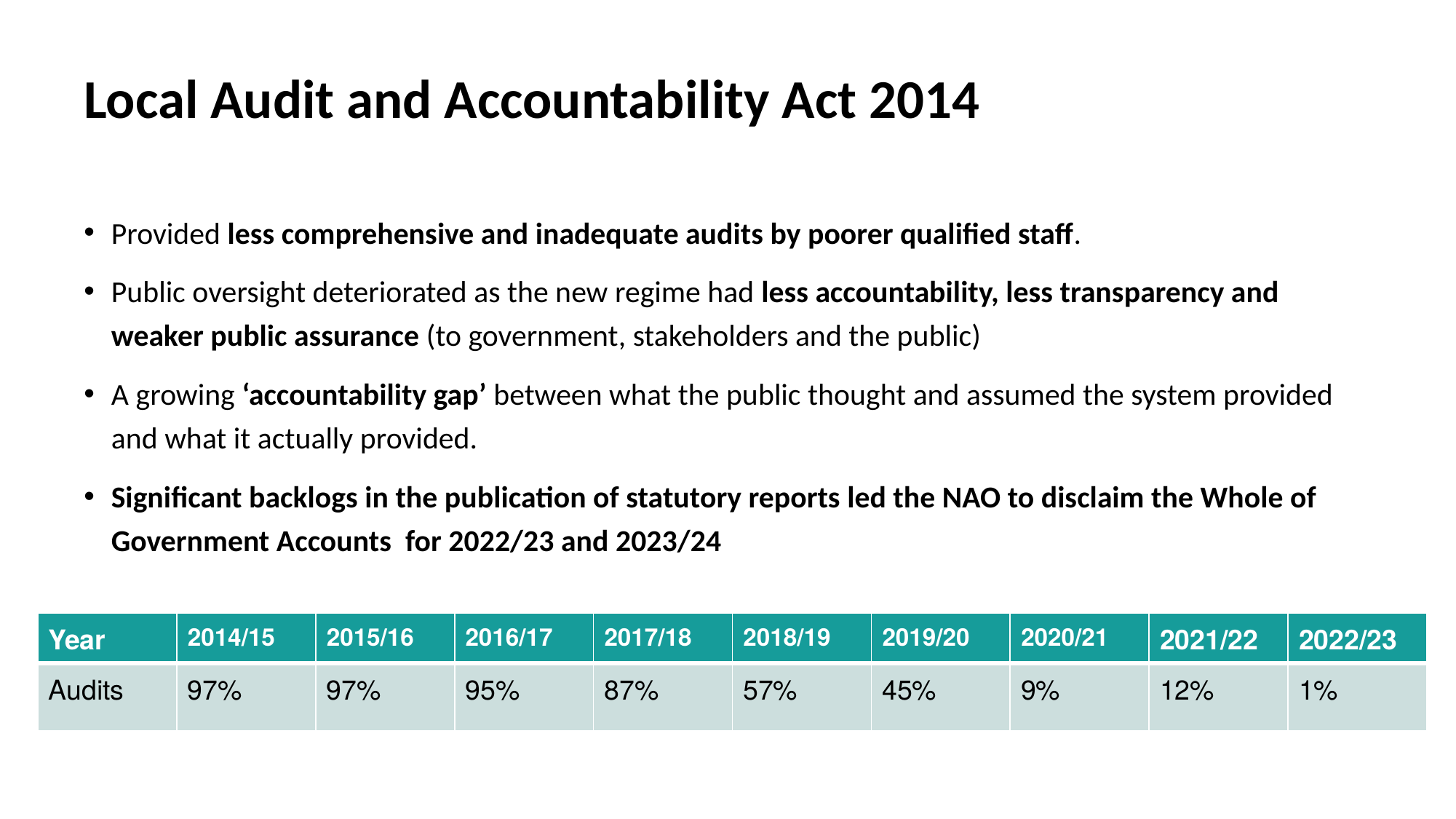

# Local Audit and Accountability Act 2014
Provided less comprehensive and inadequate audits by poorer qualified staff.
Public oversight deteriorated as the new regime had less accountability, less transparency and weaker public assurance (to government, stakeholders and the public)
A growing ‘accountability gap’ between what the public thought and assumed the system provided and what it actually provided.
Significant backlogs in the publication of statutory reports led the NAO to disclaim the Whole of Government Accounts  for 2022/23 and 2023/24

| Year | 2014/15 | 2015/16 | 2016/17 | 2017/18 | 2018/19 | 2019/20 | 2020/21 | 2021/22 | 2022/23 |
| --- | --- | --- | --- | --- | --- | --- | --- | --- | --- |
| Audits | 97% | 97% | 95% | 87% | 57% | 45% | 9% | 12% | 1% |